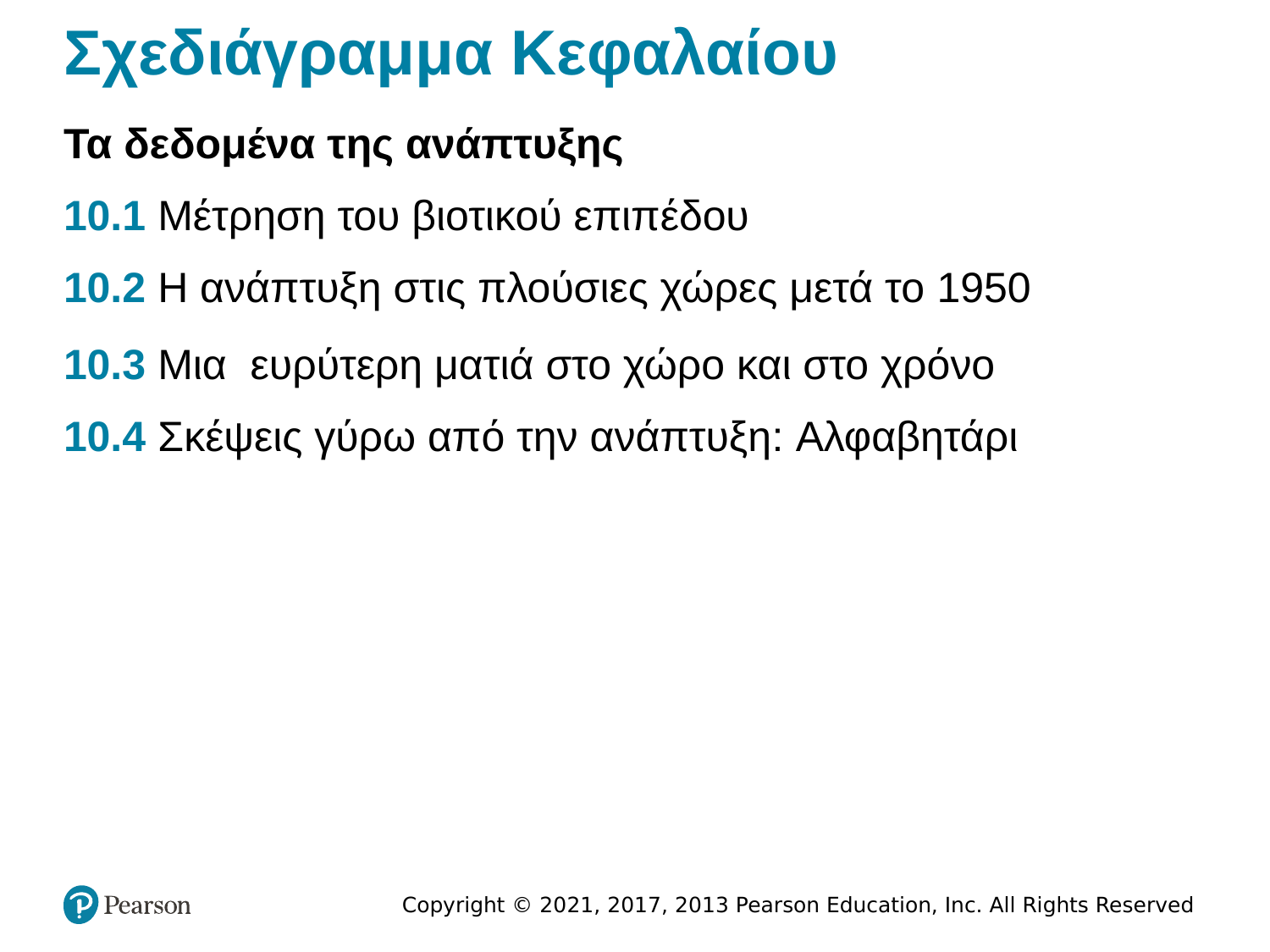

# Σχεδιάγραμμα Κεφαλαίου
Τα δεδομένα της ανάπτυξης
10.1 Μέτρηση του βιοτικού επιπέδου
10.2 Η ανάπτυξη στις πλούσιες χώρες μετά το 1950
10.3 Μια  ευρύτερη ματιά στο χώρο και στο χρόνο
10.4 Σκέψεις γύρω από την ανάπτυξη: Αλφαβητάρι